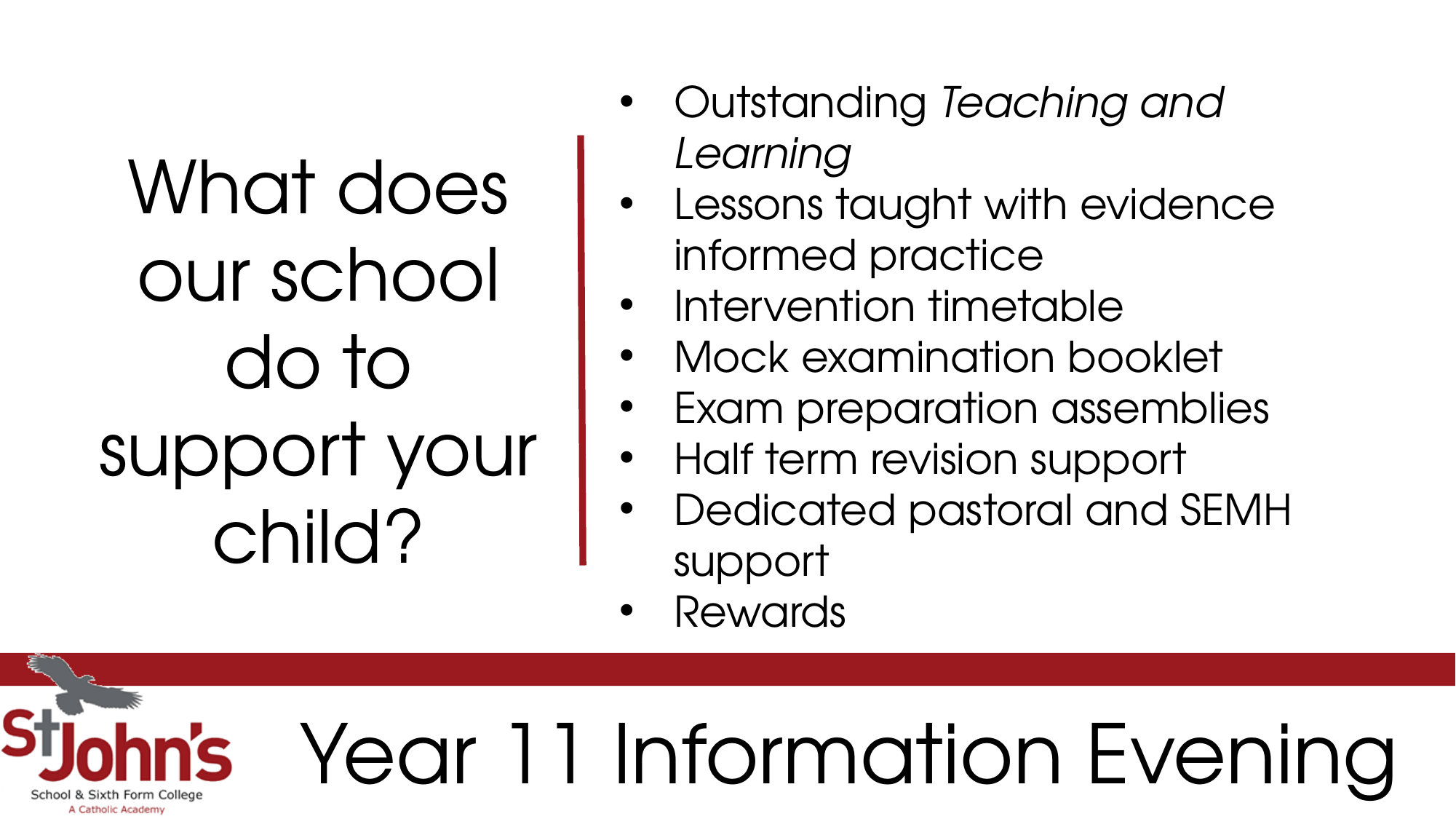

Outstanding Teaching and Learning
Lessons taught with evidence informed practice
Intervention timetable
Mock examination booklet
Exam preparation assemblies
Half term revision support
Dedicated pastoral and SEMH support
Rewards

What does our school do to support your child?